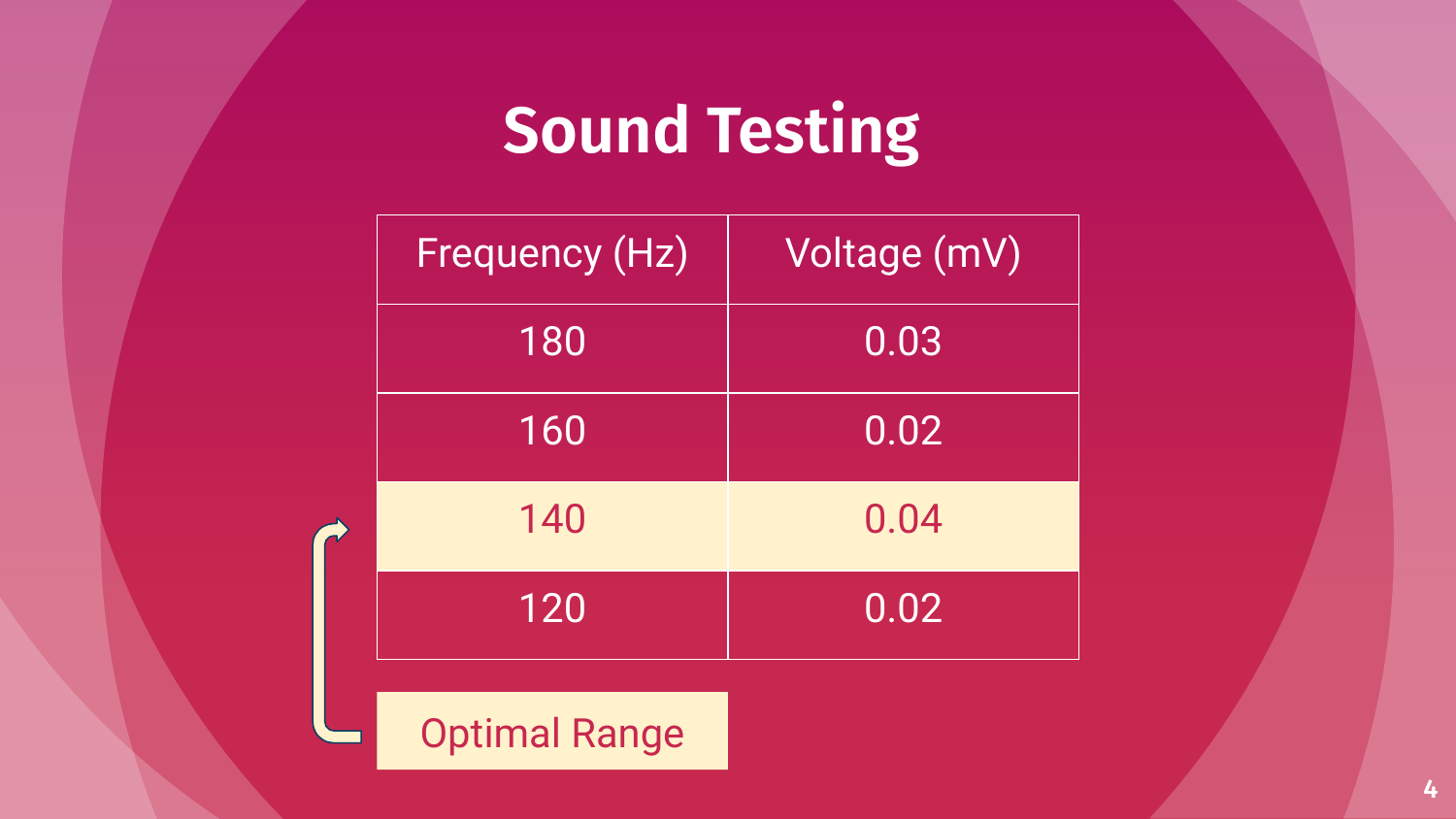

Sound Testing
| Frequency (Hz) | Voltage (mV) |
| --- | --- |
| 180 | 0.03 |
| 160 | 0.02 |
| 140 | 0.04 |
| 120 | 0.02 |

Optimal Range
4